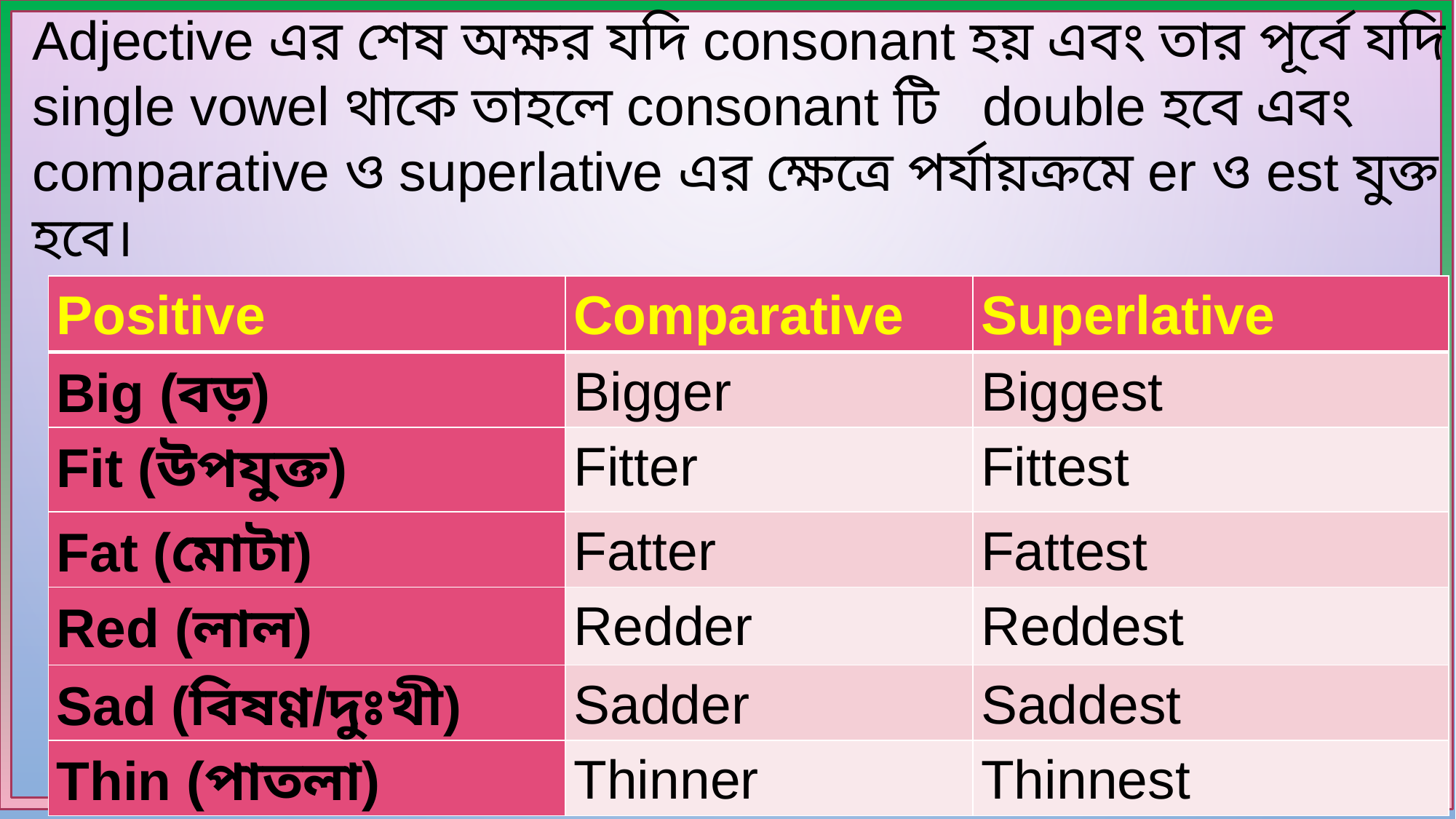

Adjective এর শেষ অক্ষর যদি consonant হয় এবং তার পূর্বে যদি single vowel থাকে তাহলে consonant টি   double হবে এবং comparative ও superlative এর ক্ষেত্রে পর্যায়ক্রমে er ও est যুক্ত হবে।
| Positive | Comparative | Superlative |
| --- | --- | --- |
| Big (বড়) | Bigger | Biggest |
| Fit (উপযুক্ত) | Fitter | Fittest |
| Fat (মোটা) | Fatter | Fattest |
| Red (লাল) | Redder | Reddest |
| Sad (বিষণ্ণ/দুঃখী) | Sadder | Saddest |
| Thin (পাতলা) | Thinner | Thinnest |